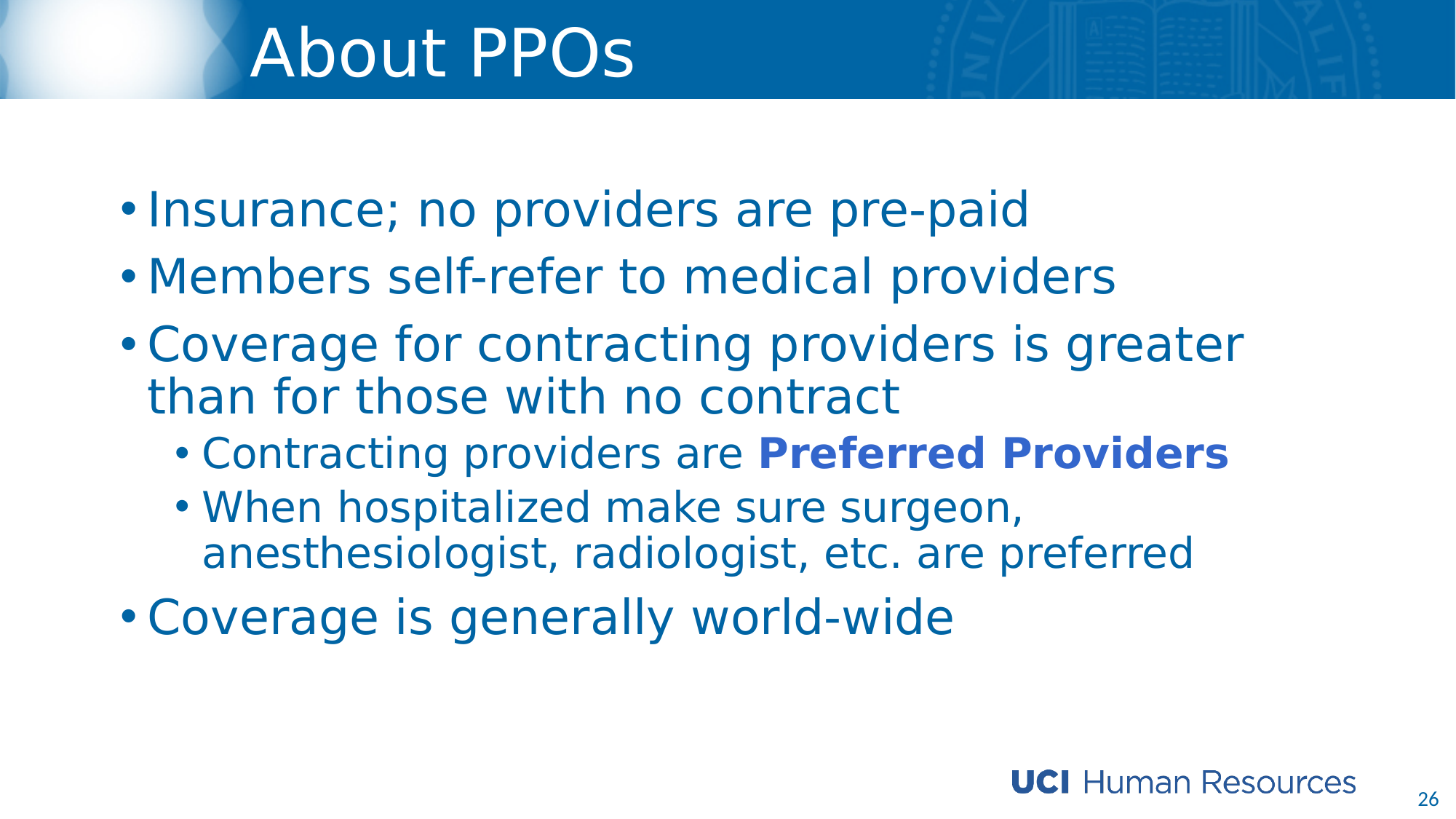

# About PPOs
Insurance; no providers are pre-paid
Members self-refer to medical providers
Coverage for contracting providers is greater than for those with no contract
Contracting providers are Preferred Providers
When hospitalized make sure surgeon, anesthesiologist, radiologist, etc. are preferred
Coverage is generally world-wide
26